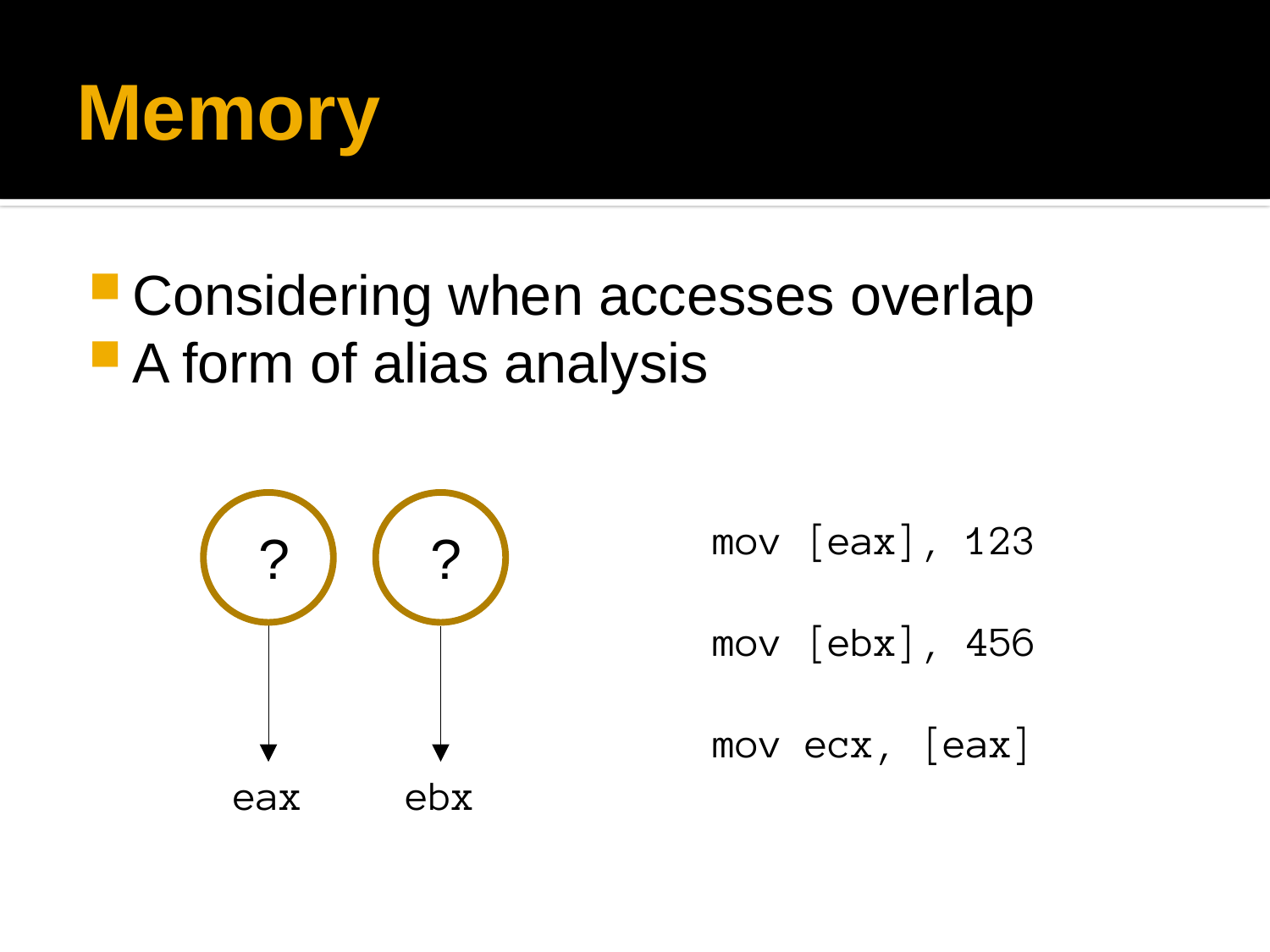

# Memory
Considering when accesses overlap
A form of alias analysis

?

mov [eax], 123

mov [ebx], 456

mov ecx, [eax]
?
eax
ebx